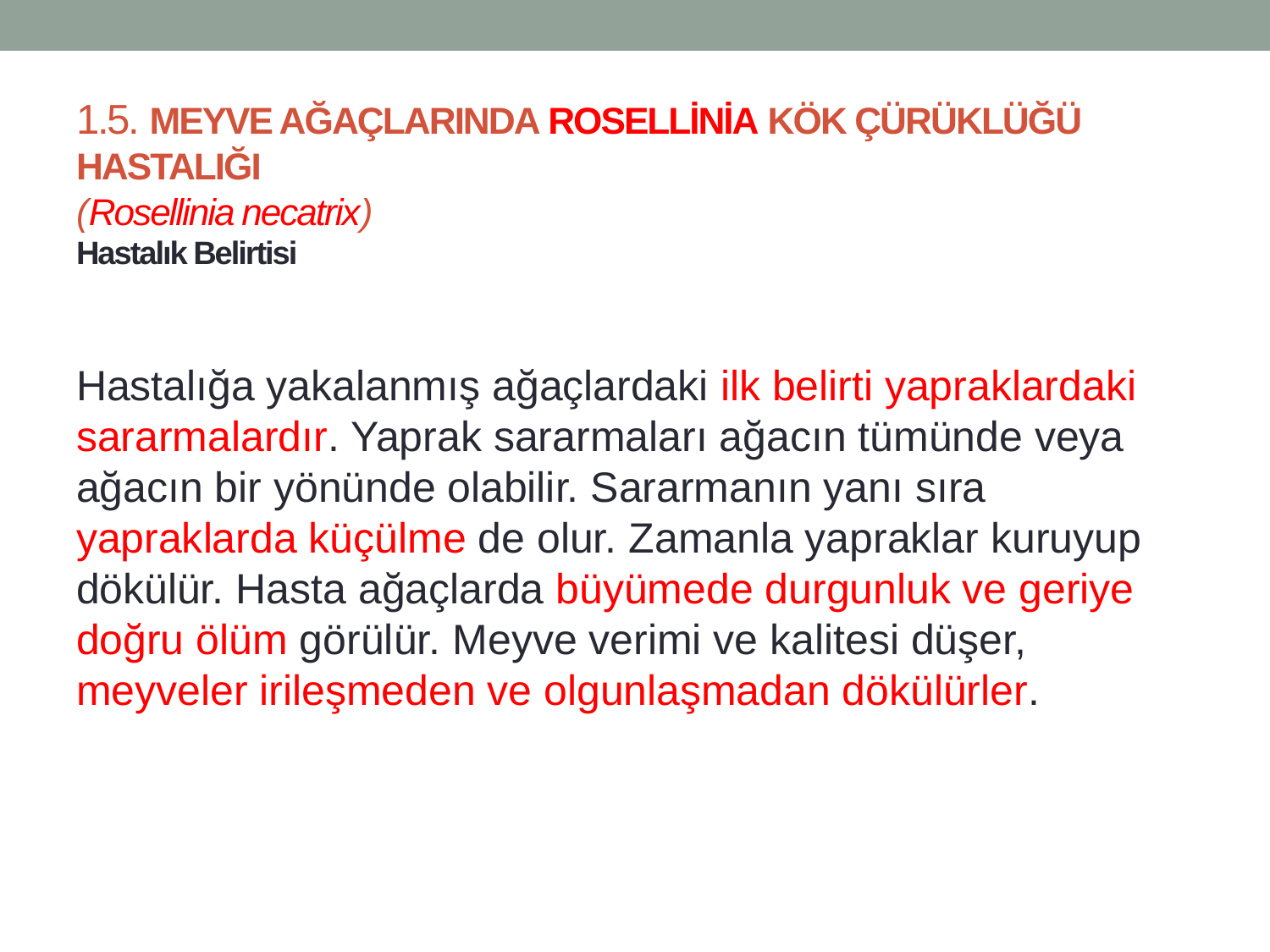

# 1.5. MEYVE AĞAÇLARINDA ROSELLİNİA KÖK ÇÜRÜKLÜĞÜ HASTALIĞI (Rosellinia necatrix) Hastalık Belirtisi
Hastalığa yakalanmış ağaçlardaki ilk belirti yapraklardaki sararmalardır. Yaprak sararmaları ağacın tümünde veya ağacın bir yönünde olabilir. Sararmanın yanı sıra yapraklarda küçülme de olur. Zamanla yapraklar kuruyup dökülür. Hasta ağaçlarda büyümede durgunluk ve geriye doğru ölüm görülür. Meyve verimi ve kalitesi düşer, meyveler irileşmeden ve olgunlaşmadan dökülürler.